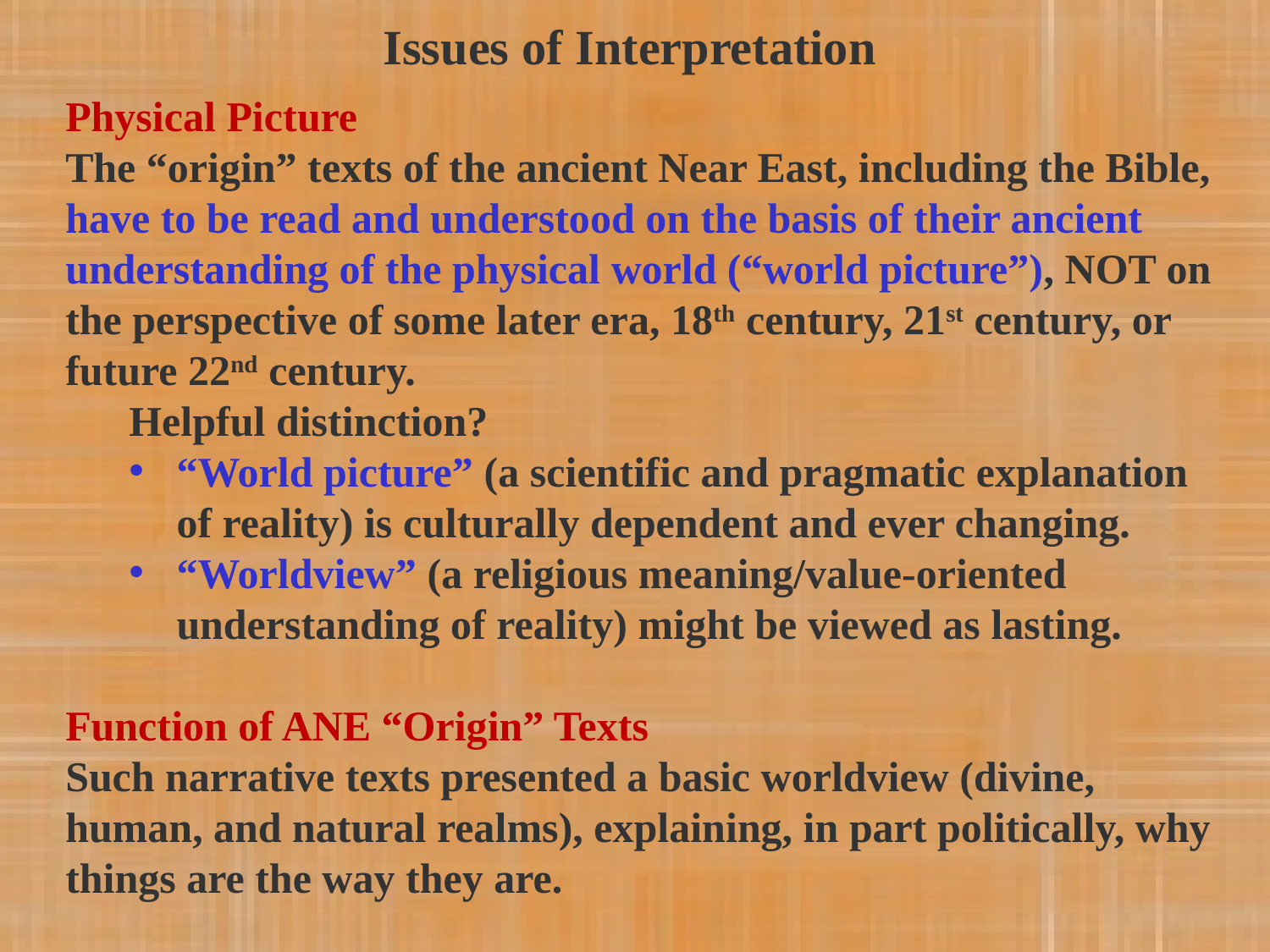

Issues of Interpretation
Physical Picture
The “origin” texts of the ancient Near East, including the Bible, have to be read and understood on the basis of their ancient understanding of the physical world (“world picture”), NOT on the perspective of some later era, 18th century, 21st century, or future 22nd century.
Helpful distinction?
“World picture” (a scientific and pragmatic explanation of reality) is culturally dependent and ever changing.
“Worldview” (a religious meaning/value-oriented understanding of reality) might be viewed as lasting.

Function of ANE “Origin” Texts
Such narrative texts presented a basic worldview (divine, human, and natural realms), explaining, in part politically, why things are the way they are.